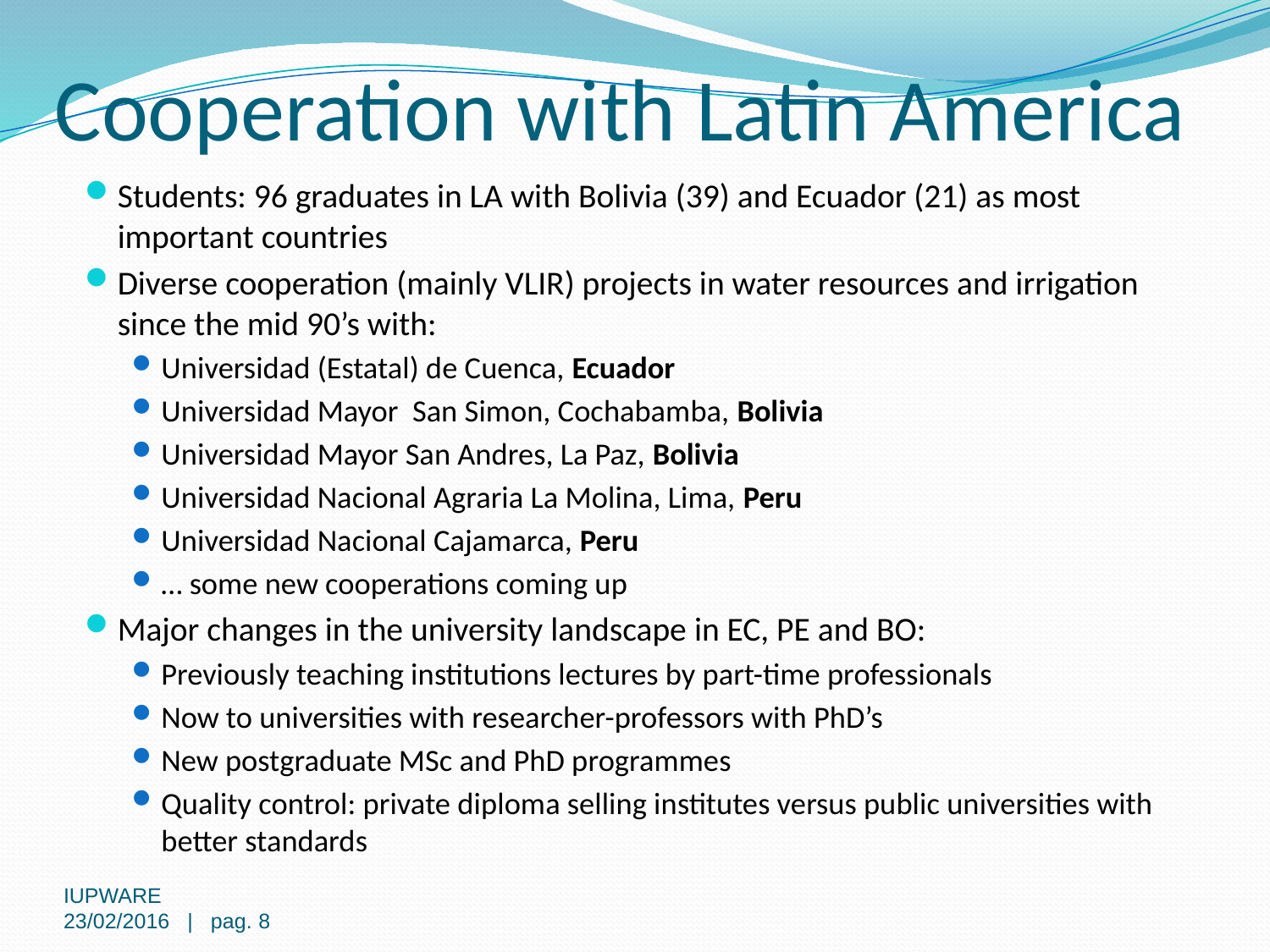

# Cooperation with Latin America
Students: 96 graduates in LA with Bolivia (39) and Ecuador (21) as most important countries
Diverse cooperation (mainly VLIR) projects in water resources and irrigation since the mid 90’s with:
Universidad (Estatal) de Cuenca, Ecuador
Universidad Mayor  San Simon, Cochabamba, Bolivia
Universidad Mayor San Andres, La Paz, Bolivia
Universidad Nacional Agraria La Molina, Lima, Peru
Universidad Nacional Cajamarca, Peru
… some new cooperations coming up
Major changes in the university landscape in EC, PE and BO:
Previously teaching institutions lectures by part-time professionals
Now to universities with researcher-professors with PhD’s
New postgraduate MSc and PhD programmes
Quality control: private diploma selling institutes versus public universities with better standards

IUPWARE
23/02/2016   |   pag. 8